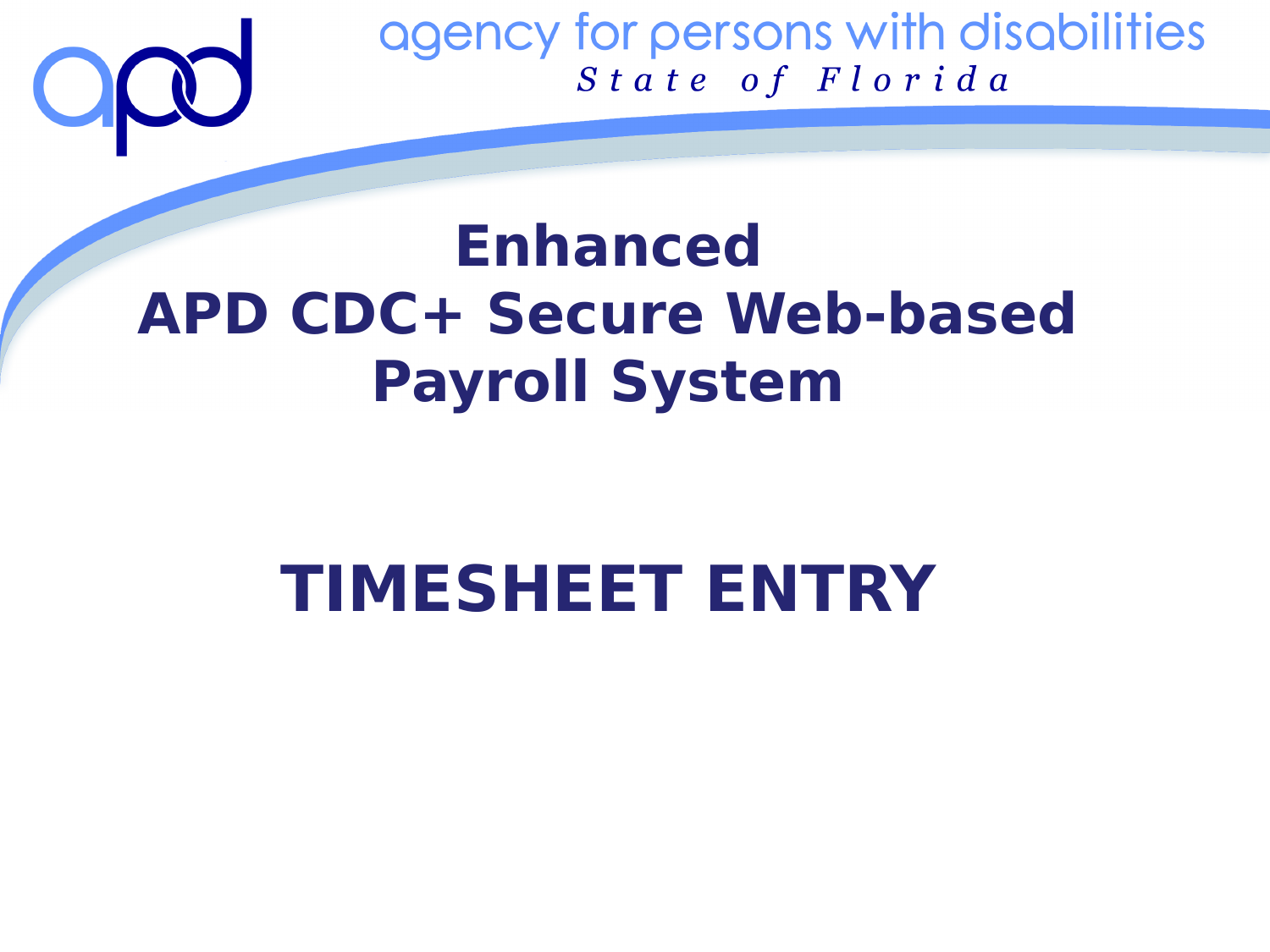

# Enhanced APD CDC+ Secure Web-based Payroll System TIMESHEET ENTRY